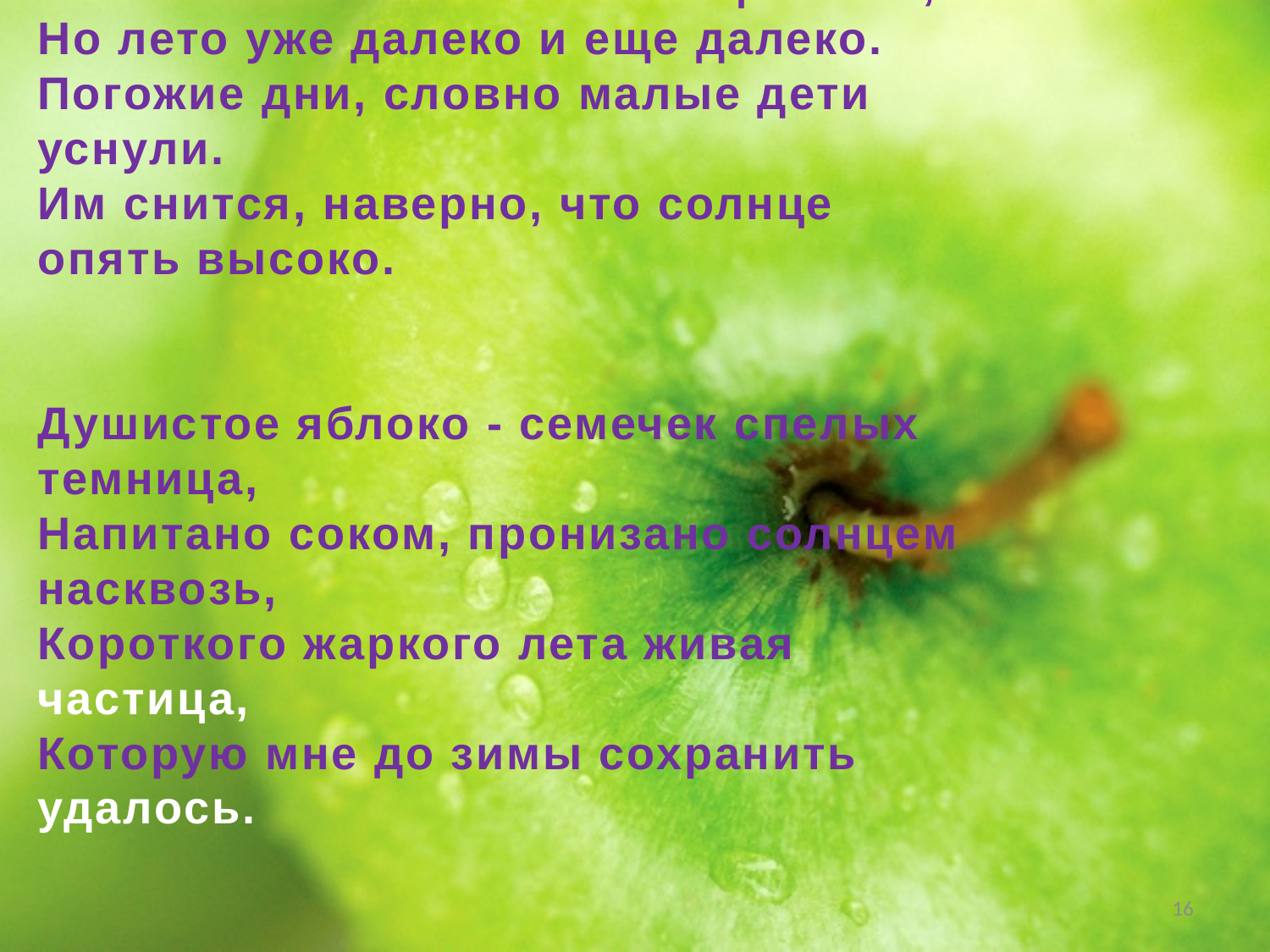

Зеленое яблоко - это частица июля,
Но лето уже далеко и еще далеко.
Погожие дни, словно малые дети уснули.
Им снится, наверно, что солнце опять высоко.
Душистое яблоко - семечек спелых темница,
Напитано соком, пронизано солнцем насквозь,
Короткого жаркого лета живая частица,
Которую мне до зимы сохранить удалось.
16